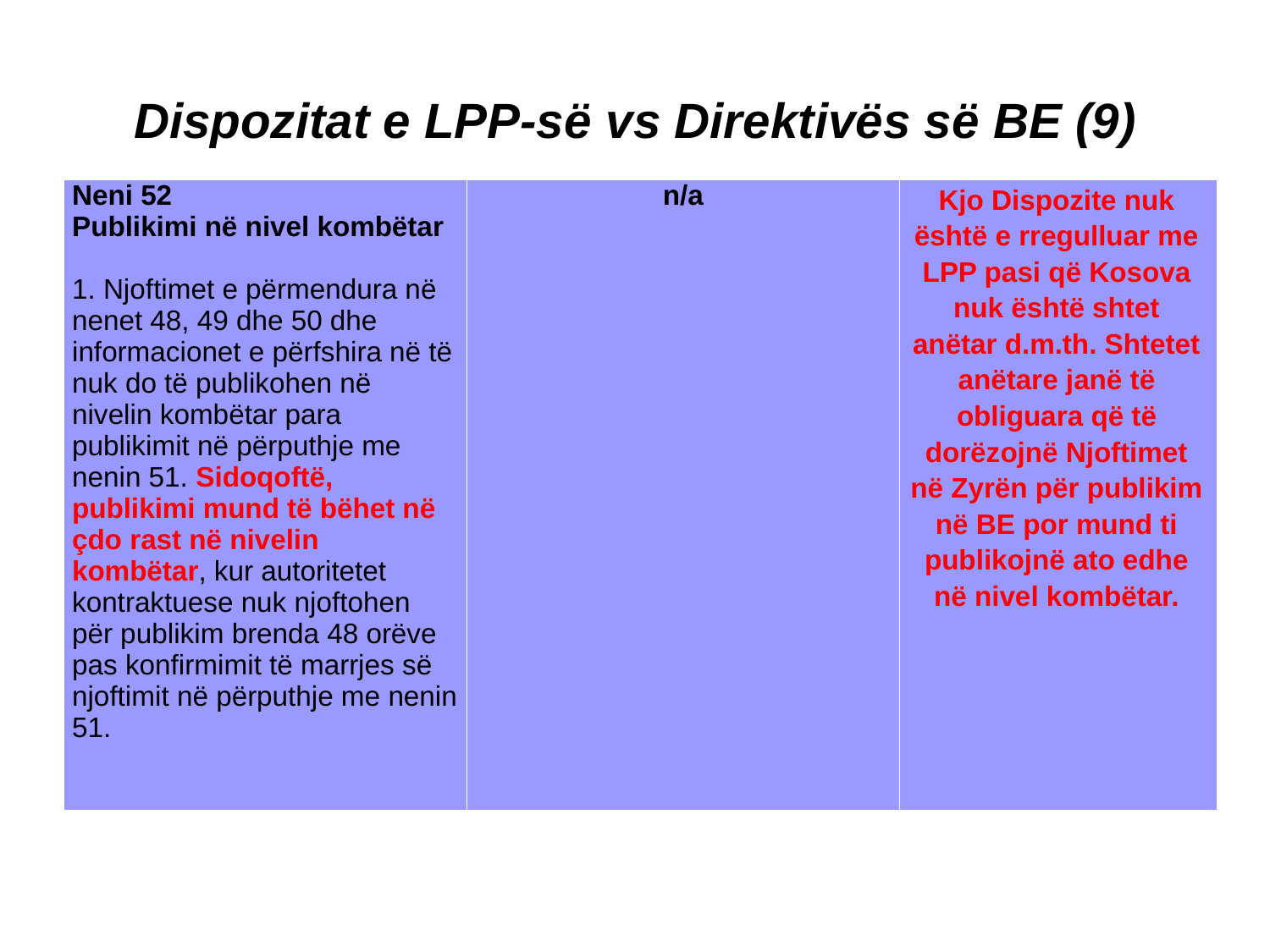

Dispozitat e LPP-së vs Direktivës së BE (9)
| Neni 52 Publikimi në nivel kombëtar 1. Njoftimet e përmendura në nenet 48, 49 dhe 50 dhe informacionet e përfshira në të nuk do të publikohen në nivelin kombëtar para publikimit në përputhje me nenin 51. Sidoqoftë, publikimi mund të bëhet në çdo rast në nivelin kombëtar, kur autoritetet kontraktuese nuk njoftohen për publikim brenda 48 orëve pas konfirmimit të marrjes së njoftimit në përputhje me nenin 51. | n/a | Kjo Dispozite nuk është e rregulluar me LPP pasi që Kosova nuk është shtet anëtar d.m.th. Shtetet anëtare janë të obliguara që të dorëzojnë Njoftimet në Zyrën për publikim në BE por mund ti publikojnë ato edhe në nivel kombëtar. |
| --- | --- | --- |